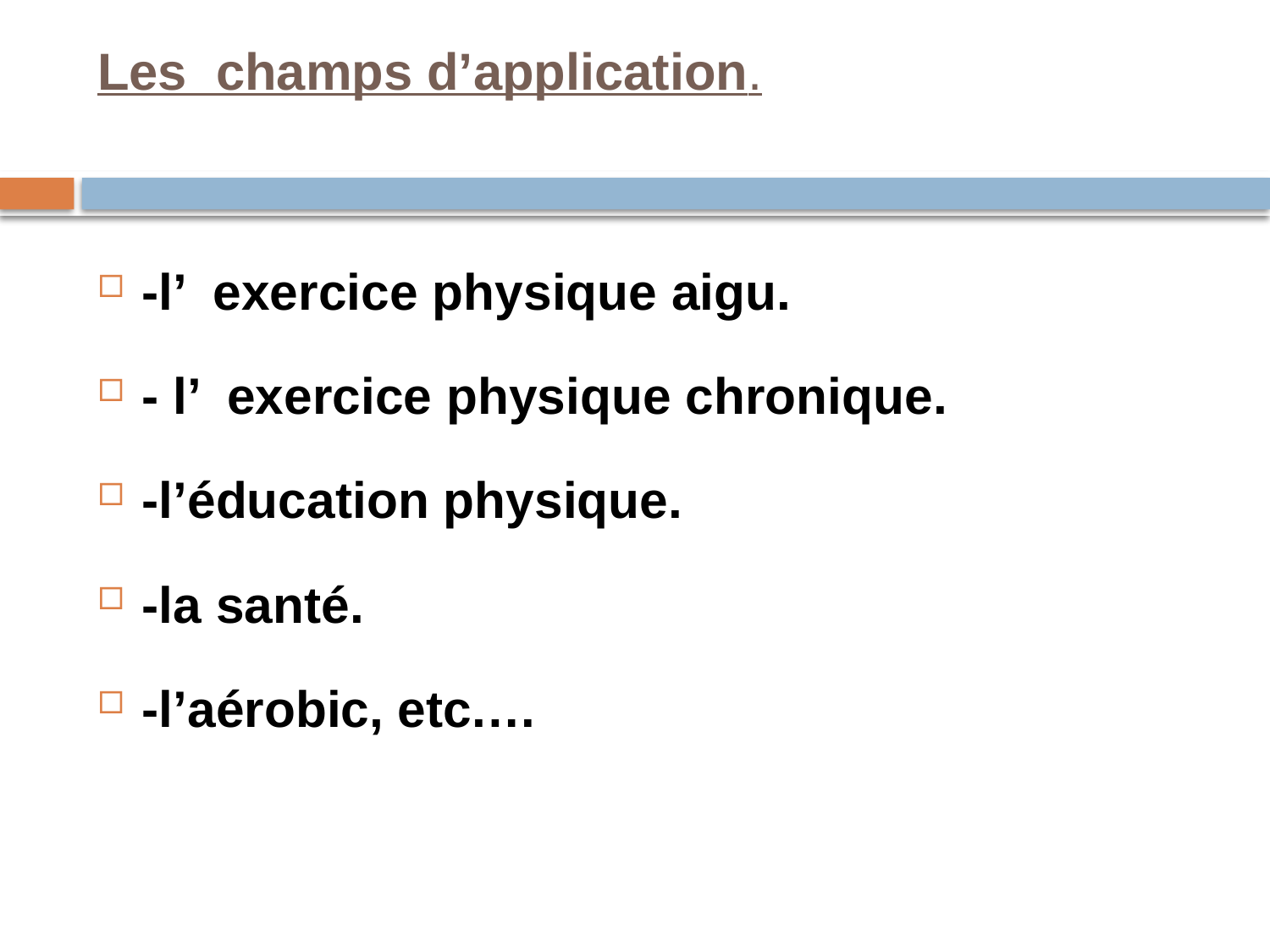

# Les  champs d’application.
-l’  exercice physique aigu.
- l’  exercice physique chronique.
-l’éducation physique.
-la santé.
-l’aérobic, etc.…